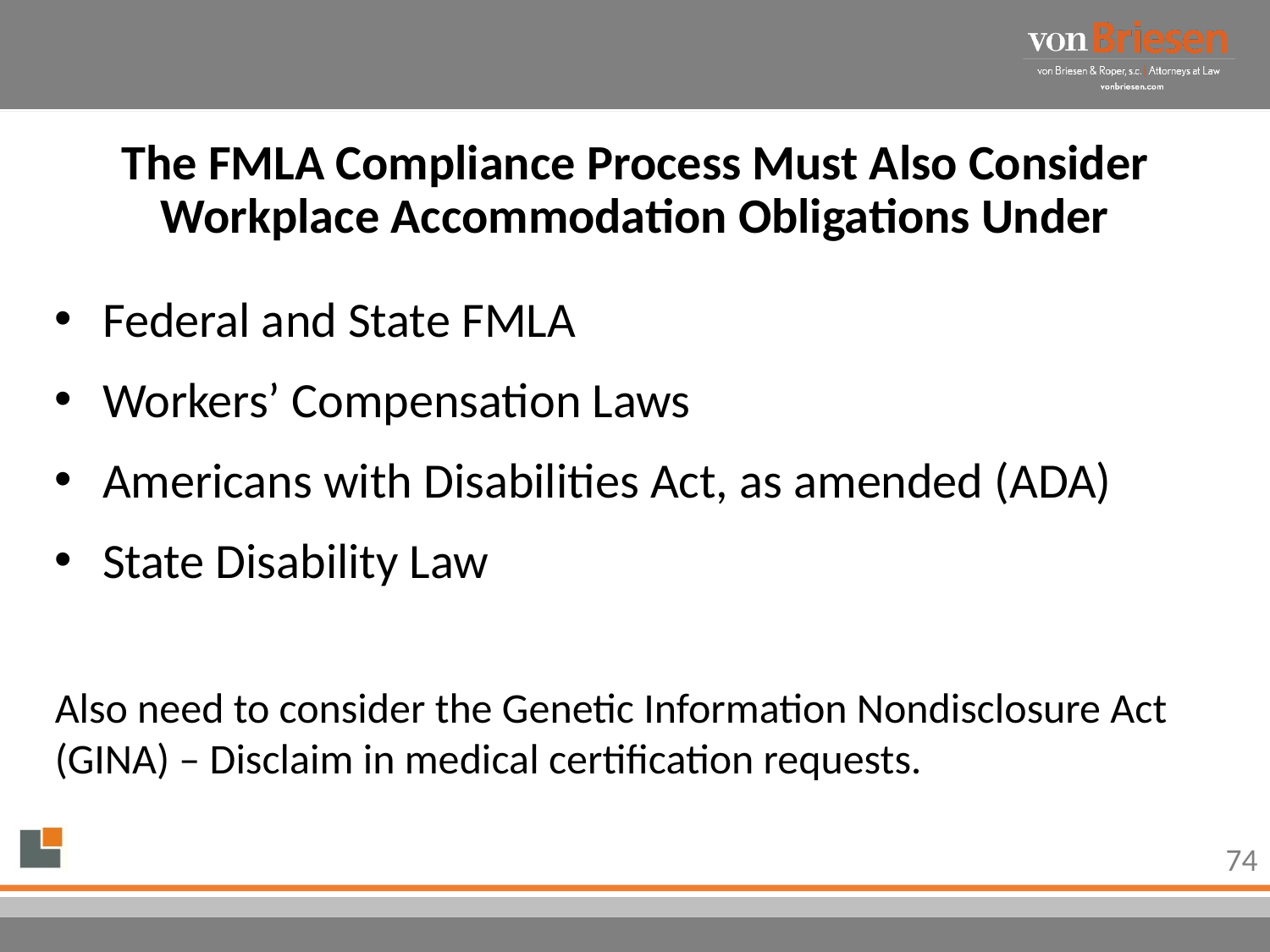

# The FMLA Compliance Process Must Also Consider Workplace Accommodation Obligations Under
Federal and State FMLA
Workers’ Compensation Laws
Americans with Disabilities Act, as amended (ADA)
State Disability Law

Also need to consider the Genetic Information Nondisclosure Act (GINA) – Disclaim in medical certification requests.
74